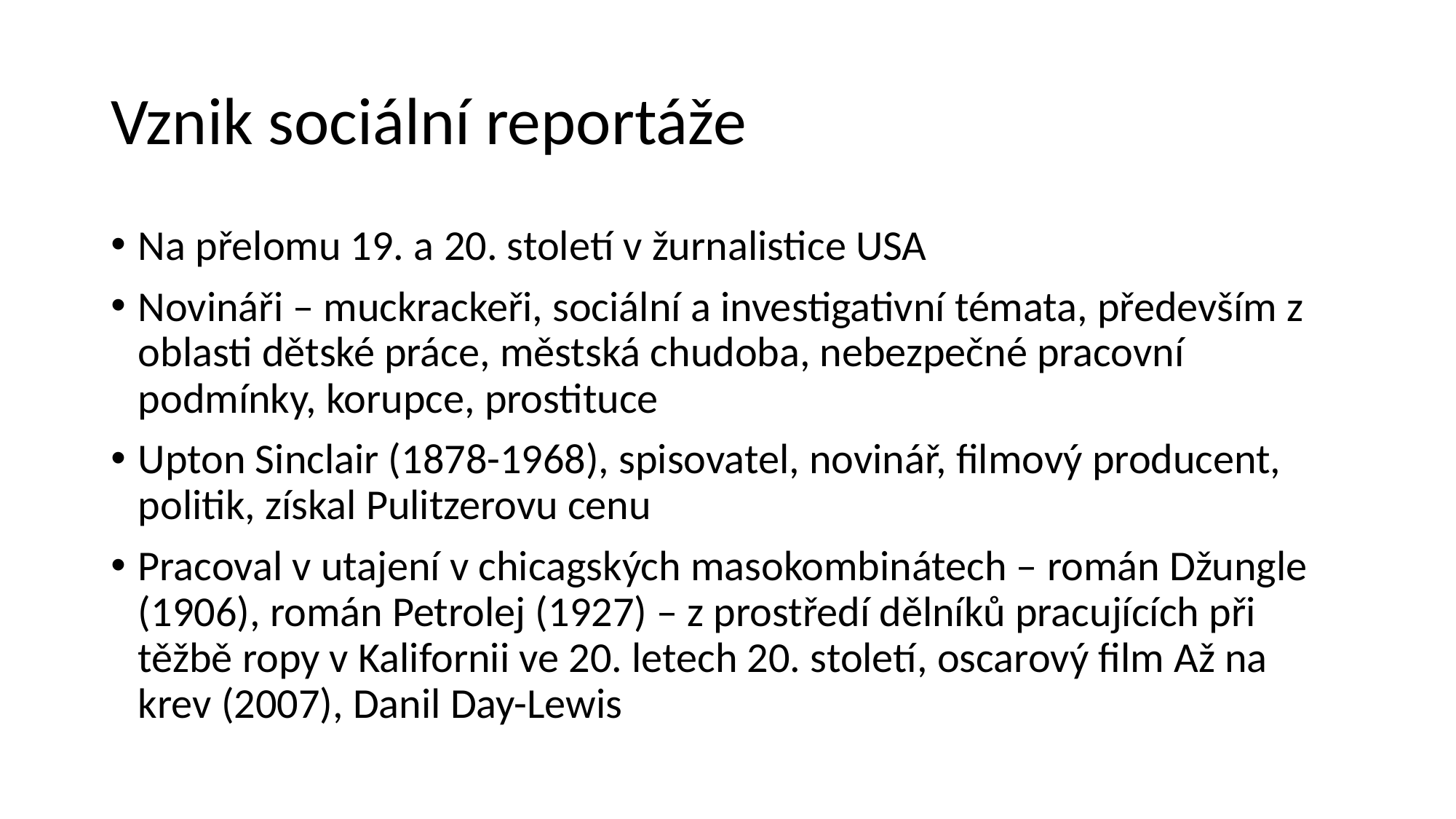

# Vznik sociální reportáže
Na přelomu 19. a 20. století v žurnalistice USA
Novináři – muckrackeři, sociální a investigativní témata, především z oblasti dětské práce, městská chudoba, nebezpečné pracovní podmínky, korupce, prostituce
Upton Sinclair (1878-1968), spisovatel, novinář, filmový producent, politik, získal Pulitzerovu cenu
Pracoval v utajení v chicagských masokombinátech – román Džungle (1906), román Petrolej (1927) – z prostředí dělníků pracujících při těžbě ropy v Kalifornii ve 20. letech 20. století, oscarový film Až na krev (2007), Danil Day-Lewis